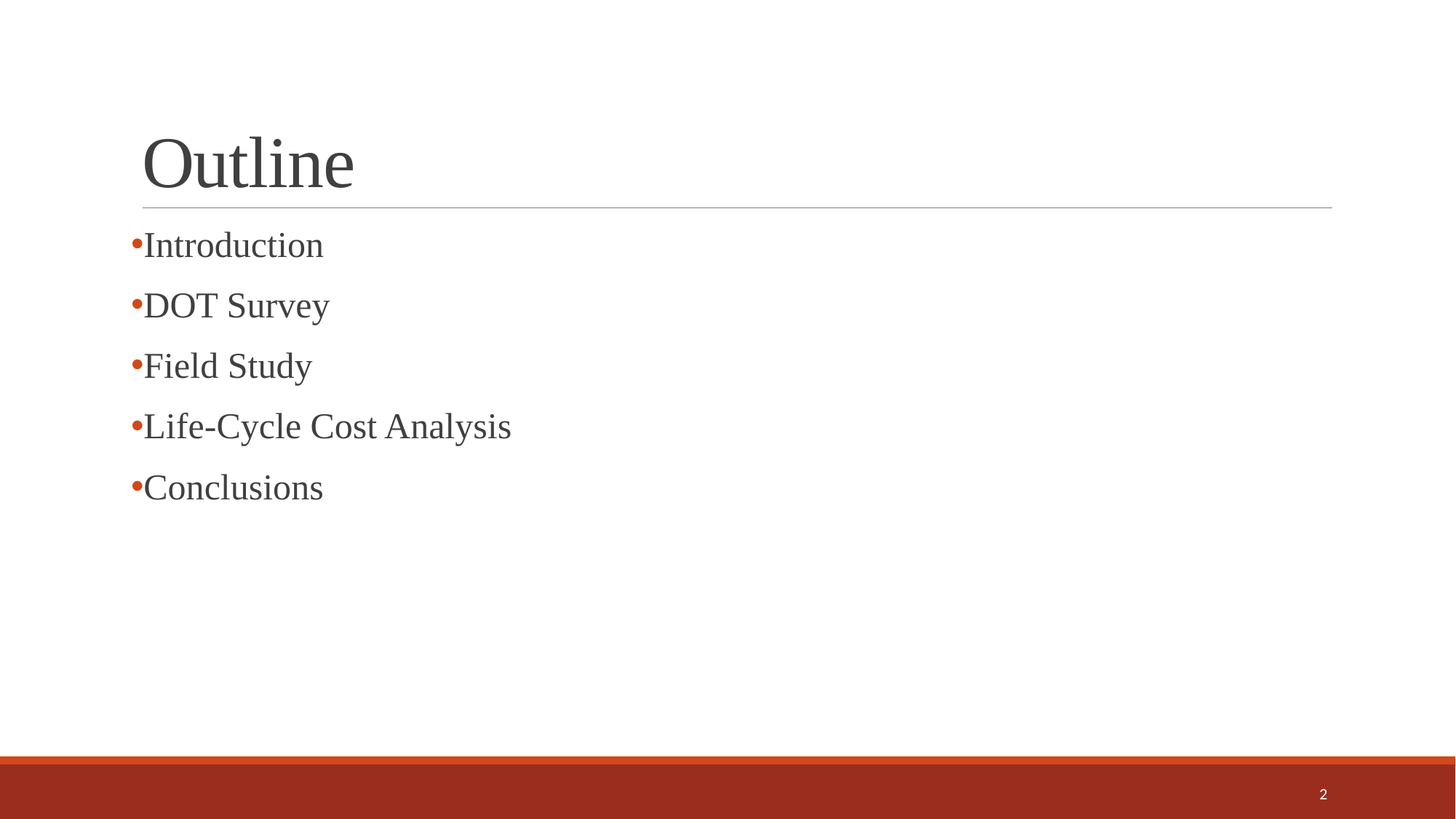

# Outline
Introduction
DOT Survey
Field Study
Life-Cycle Cost Analysis
Conclusions

2